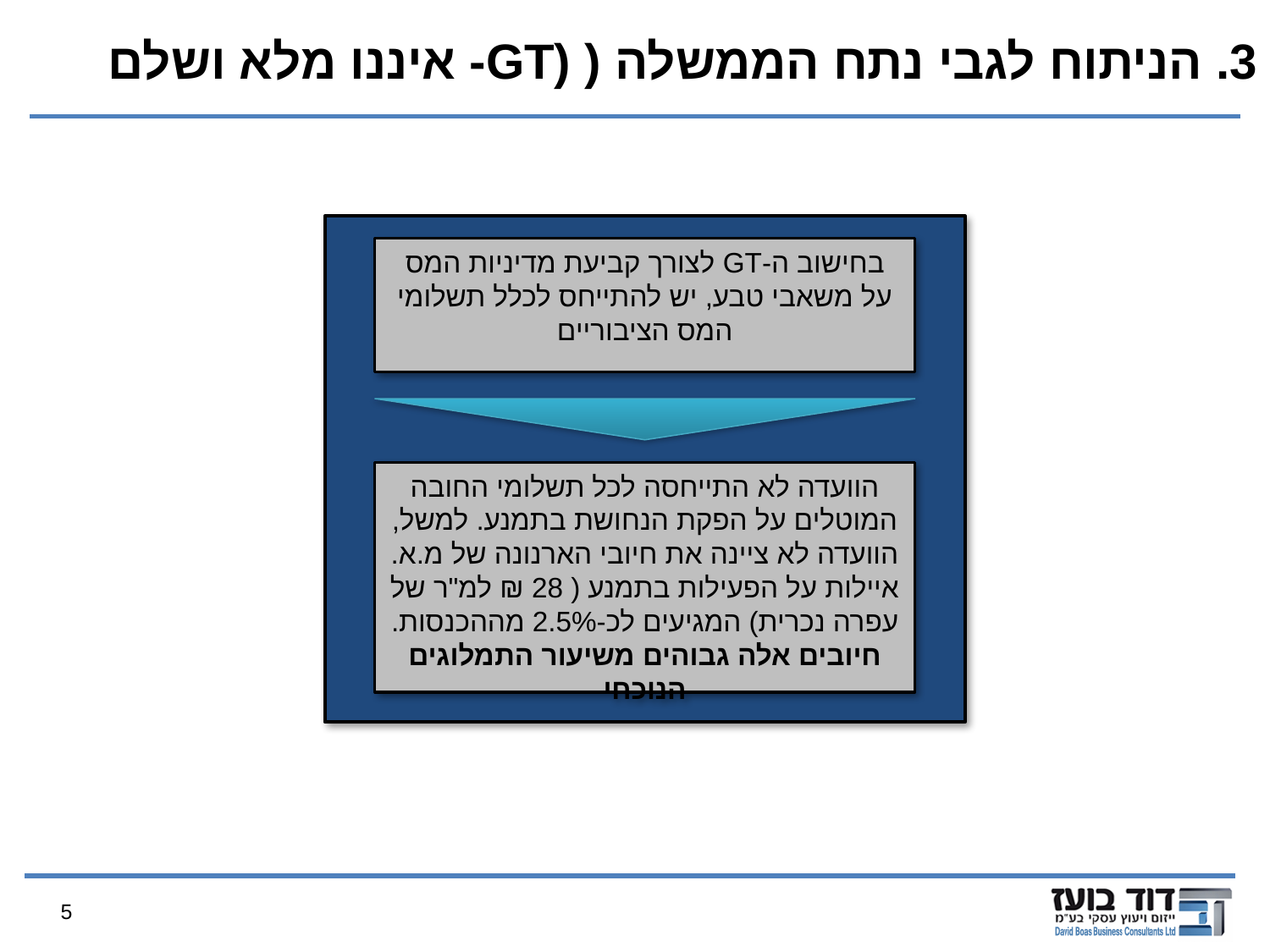

# 3. הניתוח לגבי נתח הממשלה ( (GT- איננו מלא ושלם

בחישוב ה-GT לצורך קביעת מדיניות המס על משאבי טבע, יש להתייחס לכלל תשלומי המס הציבוריים

הוועדה לא התייחסה לכל תשלומי החובה המוטלים על הפקת הנחושת בתמנע. למשל, הוועדה לא ציינה את חיובי הארנונה של מ.א. איילות על הפעילות בתמנע ( 28 ₪ למ"ר של עפרה נכרית) המגיעים לכ-2.5% מההכנסות. חיובים אלה גבוהים משיעור התמלוגים הנוכחי
5